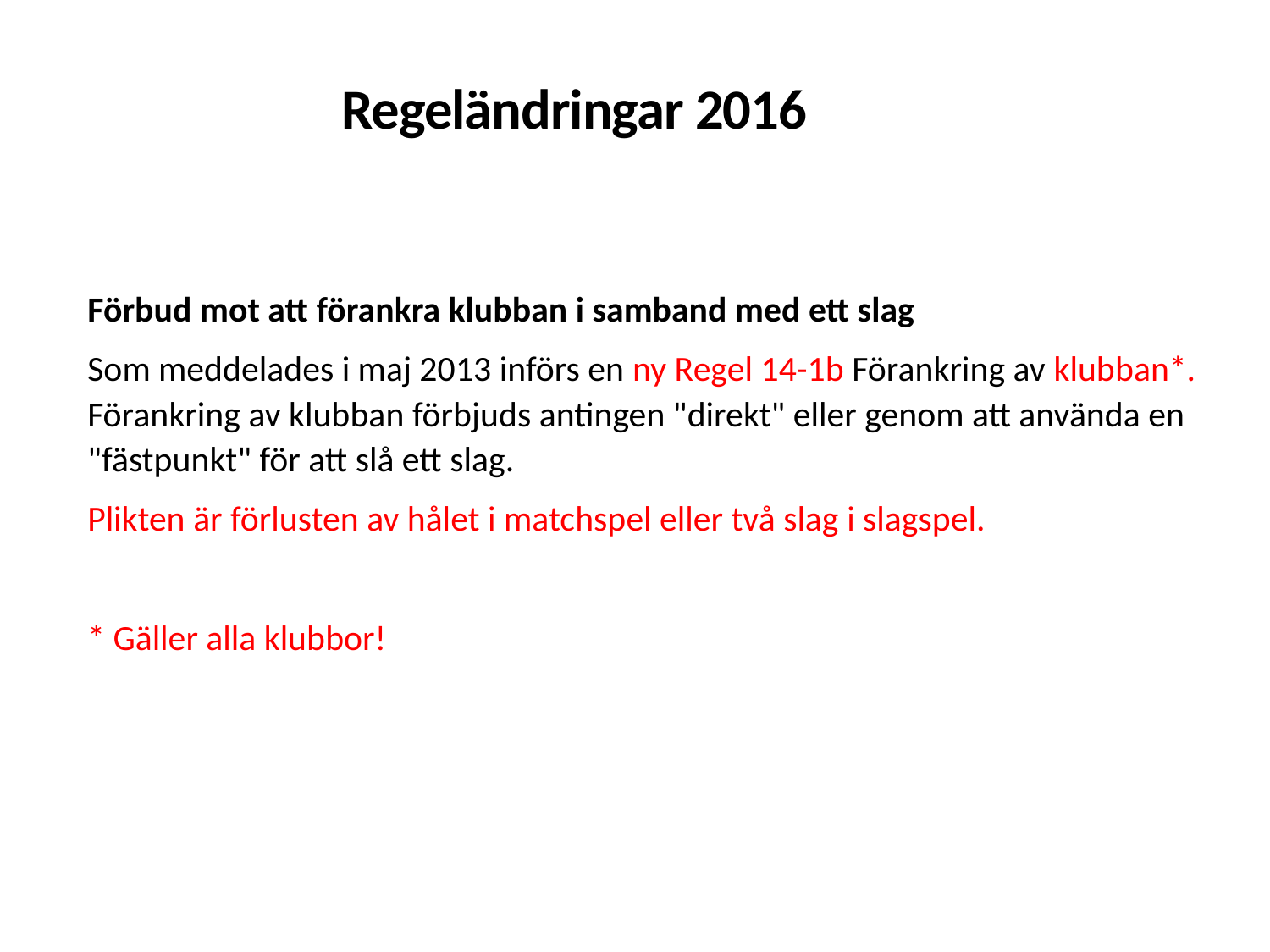

Regeländringar 2016

Förbud mot att förankra klubban i samband med ett slag
Som meddelades i maj 2013 införs en ny Regel 14-1b Förankring av klubban*. Förankring av klubban förbjuds antingen "direkt" eller genom att använda en "fästpunkt" för att slå ett slag.
Plikten är förlusten av hålet i matchspel eller två slag i slagspel.

* Gäller alla klubbor!